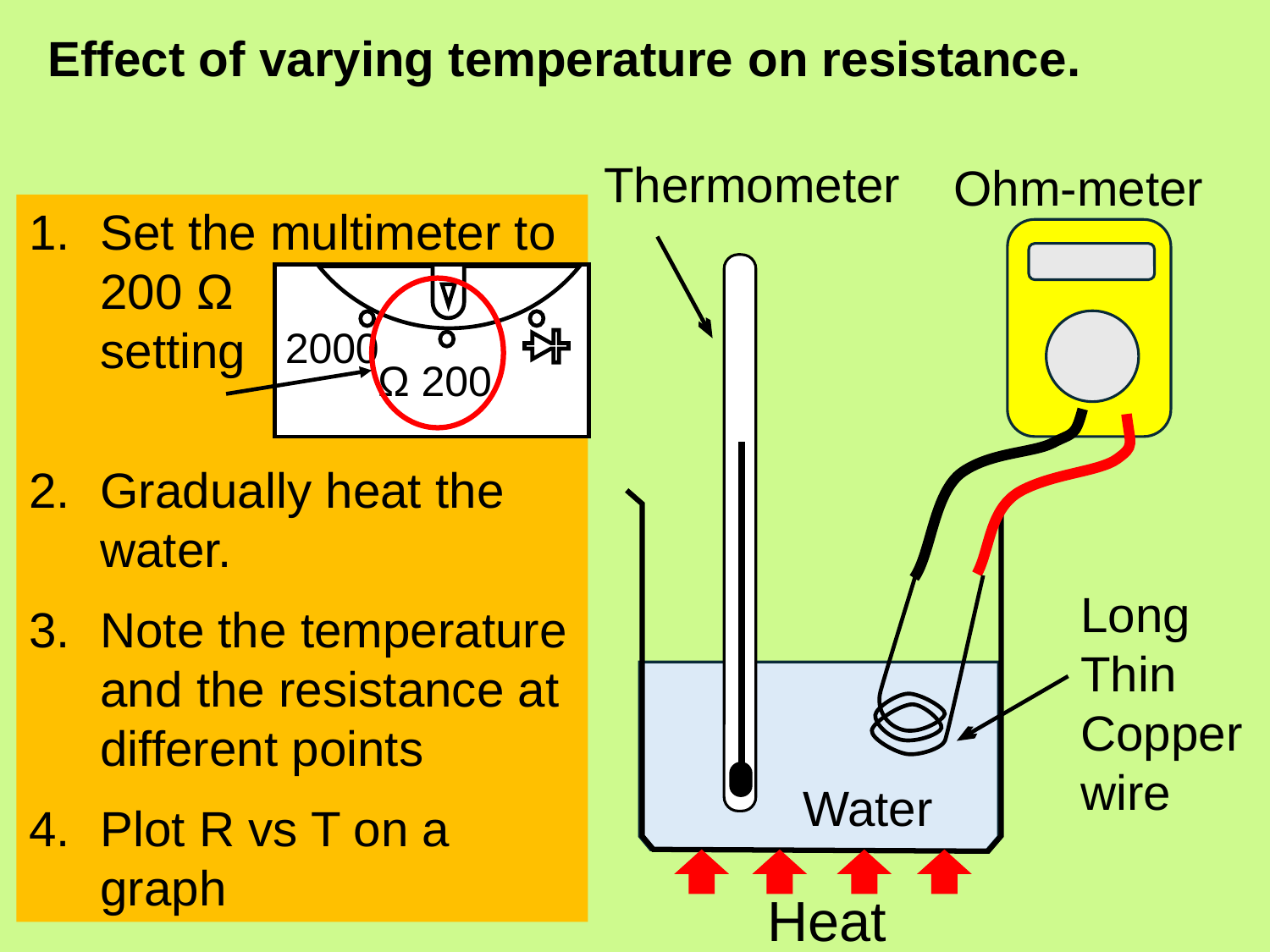

# Effect of varying temperature on resistance.
Thermometer
Ohm-meter
Set the multimeter to 200 Ω
setting
Gradually heat the water.
Note the temperature and the resistance at different points
Plot R vs T on a graph

2000

Ω 200

Long Thin Copper wire

Water

Heat